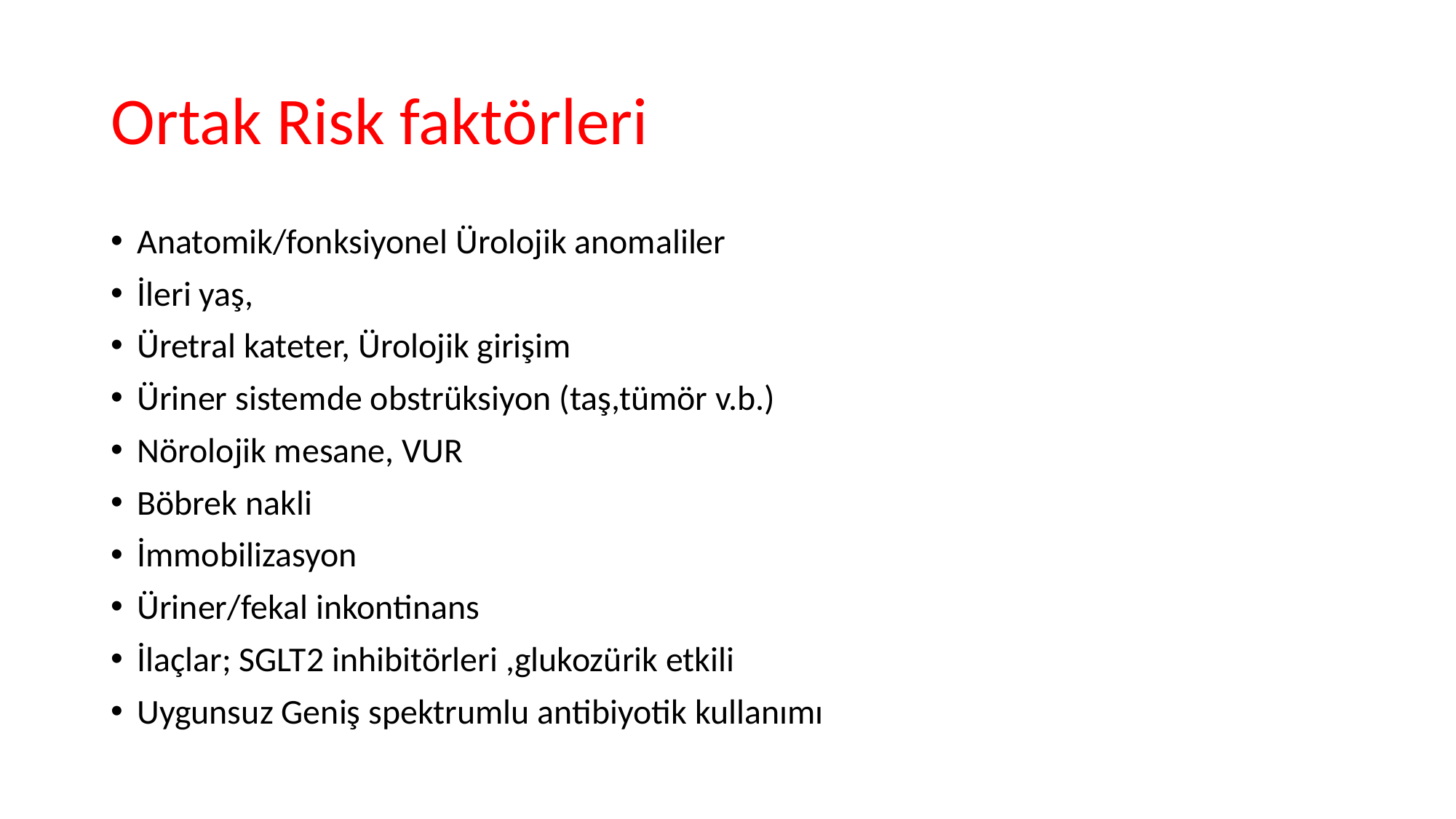

# Ortak Risk faktörleri
Anatomik/fonksiyonel Ürolojik anomaliler
İleri yaş,
Üretral kateter, Ürolojik girişim
Üriner sistemde obstrüksiyon (taş,tümör v.b.)
Nörolojik mesane, VUR
Böbrek nakli
İmmobilizasyon
Üriner/fekal inkontinans
İlaçlar; SGLT2 inhibitörleri ,glukozürik etkili
Uygunsuz Geniş spektrumlu antibiyotik kullanımı